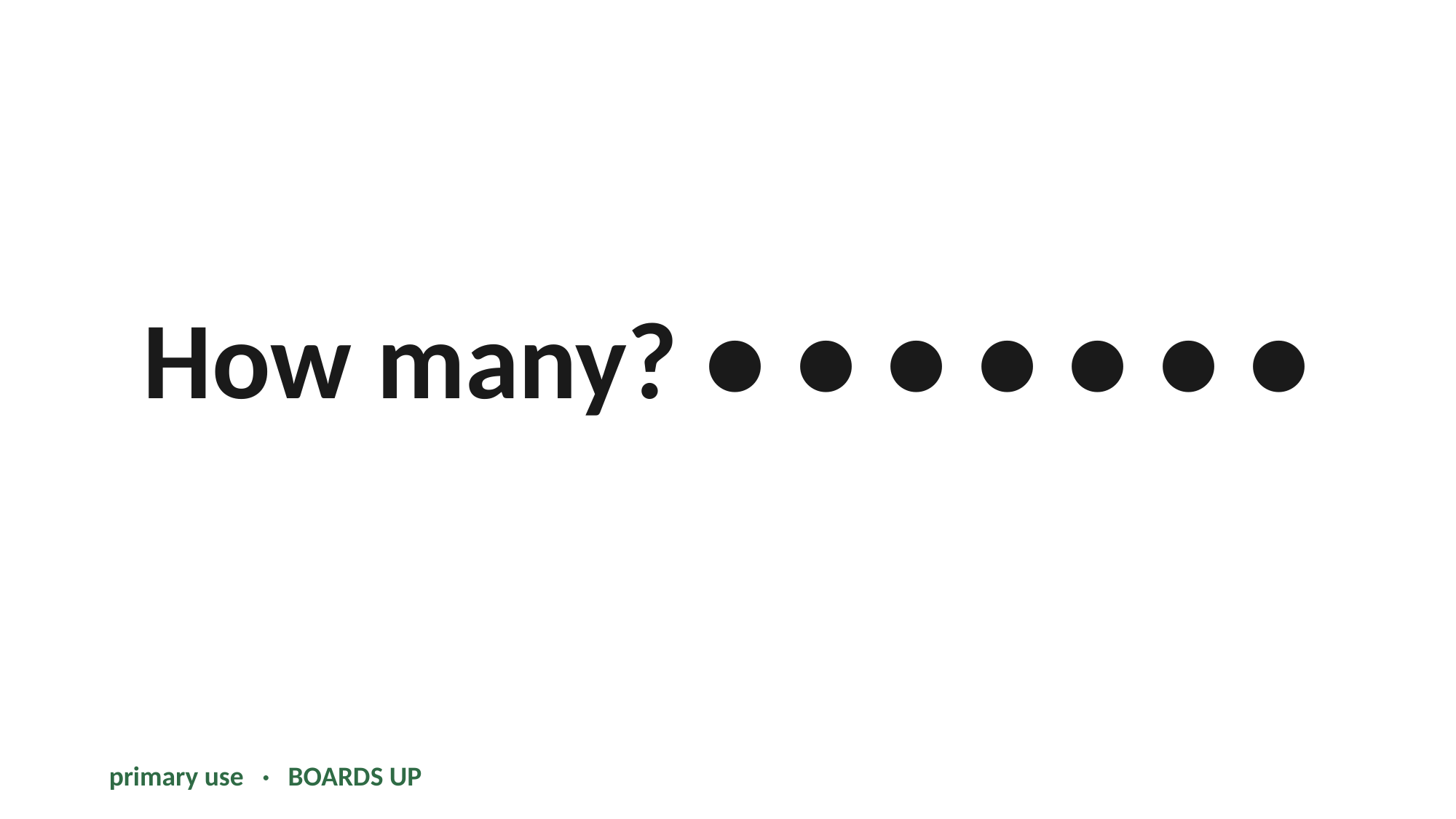

How many? ● ● ● ● ● ● ●
primary use   ·   BOARDS UP